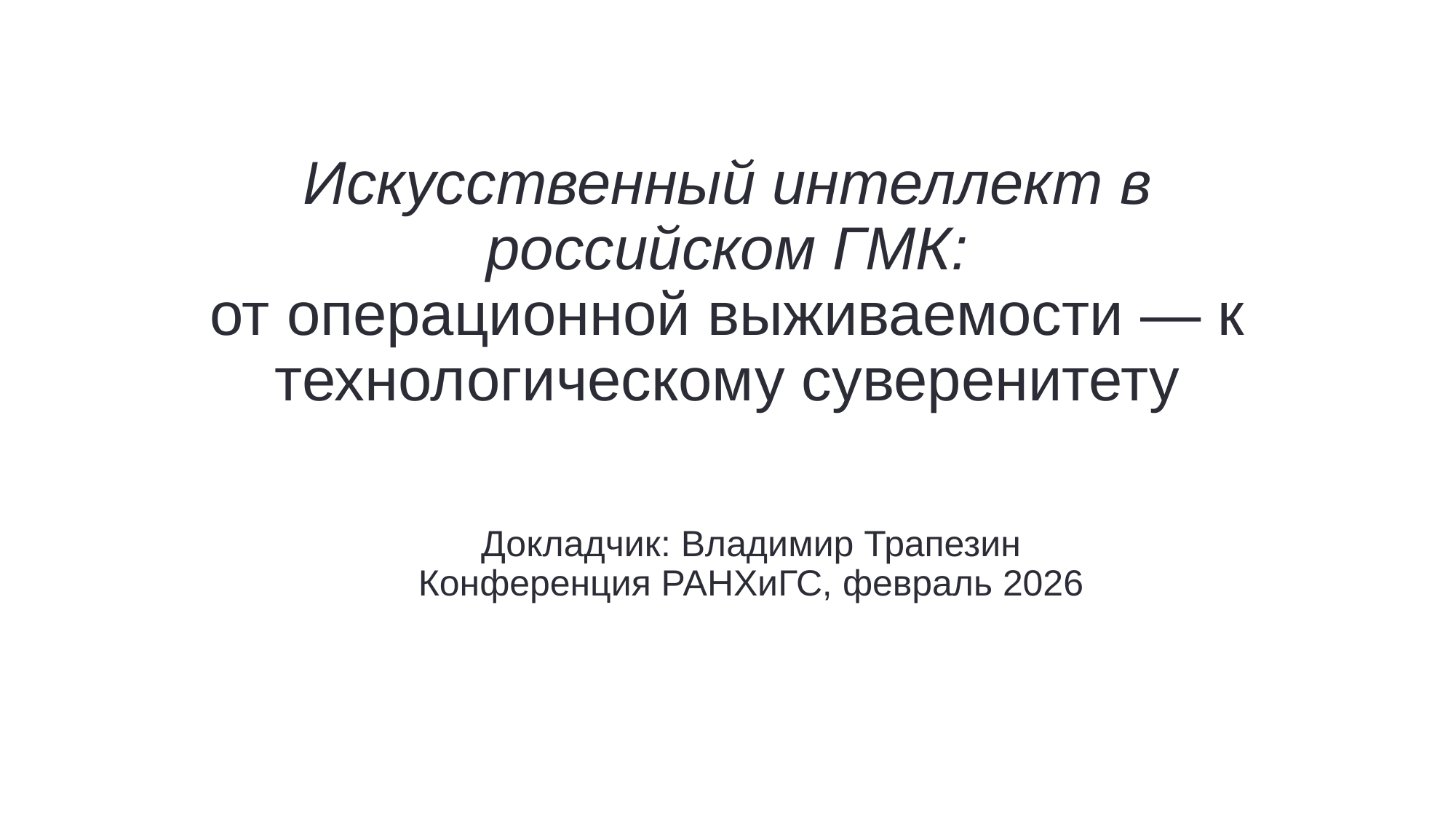

# Искусственный интеллект в российском ГМК: от операционной выживаемости — к технологическому суверенитету
Докладчик: Владимир Трапезин
Конференция РАНХиГС, февраль 2026